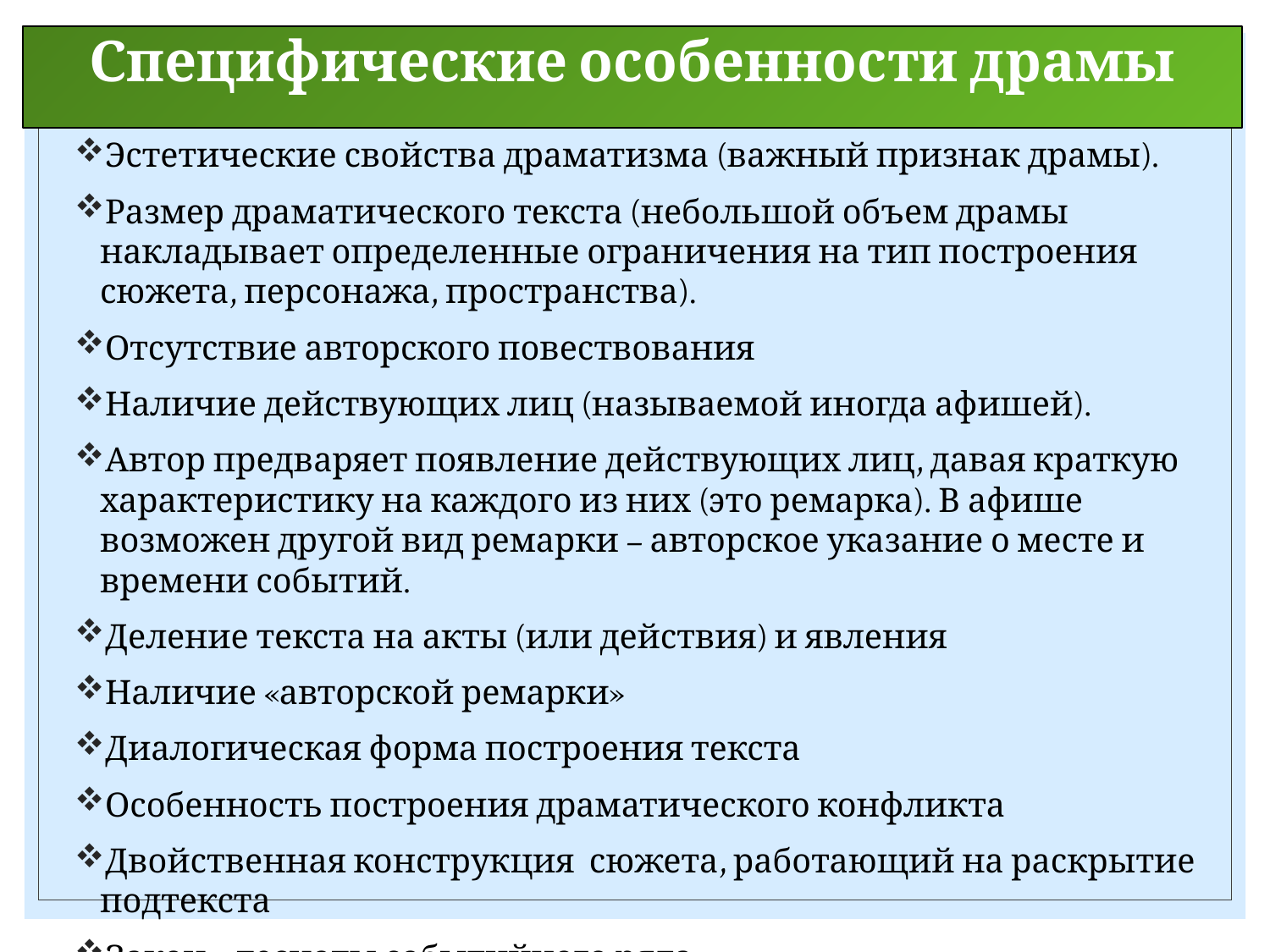

Специфические особенности драмы
Эстетические свойства драматизма (важный признак драмы).
Размер драматического текста (небольшой объем драмы накладывает определенные ограничения на тип построения сюжета, персонажа, пространства).
Отсутствие авторского повествования
Наличие действующих лиц (называемой иногда афишей).
Автор предваряет появление действующих лиц, давая краткую характеристику на каждого из них (это ремарка). В афише возможен другой вид ремарки – авторское указание о месте и времени событий.
Деление текста на акты (или действия) и явления
Наличие «авторской ремарки»
Диалогическая форма построения текста
Особенность построения драматического конфликта
Двойственная конструкция  сюжета, работающий на раскрытие подтекста
Закон  «тесноты событийного ряда»